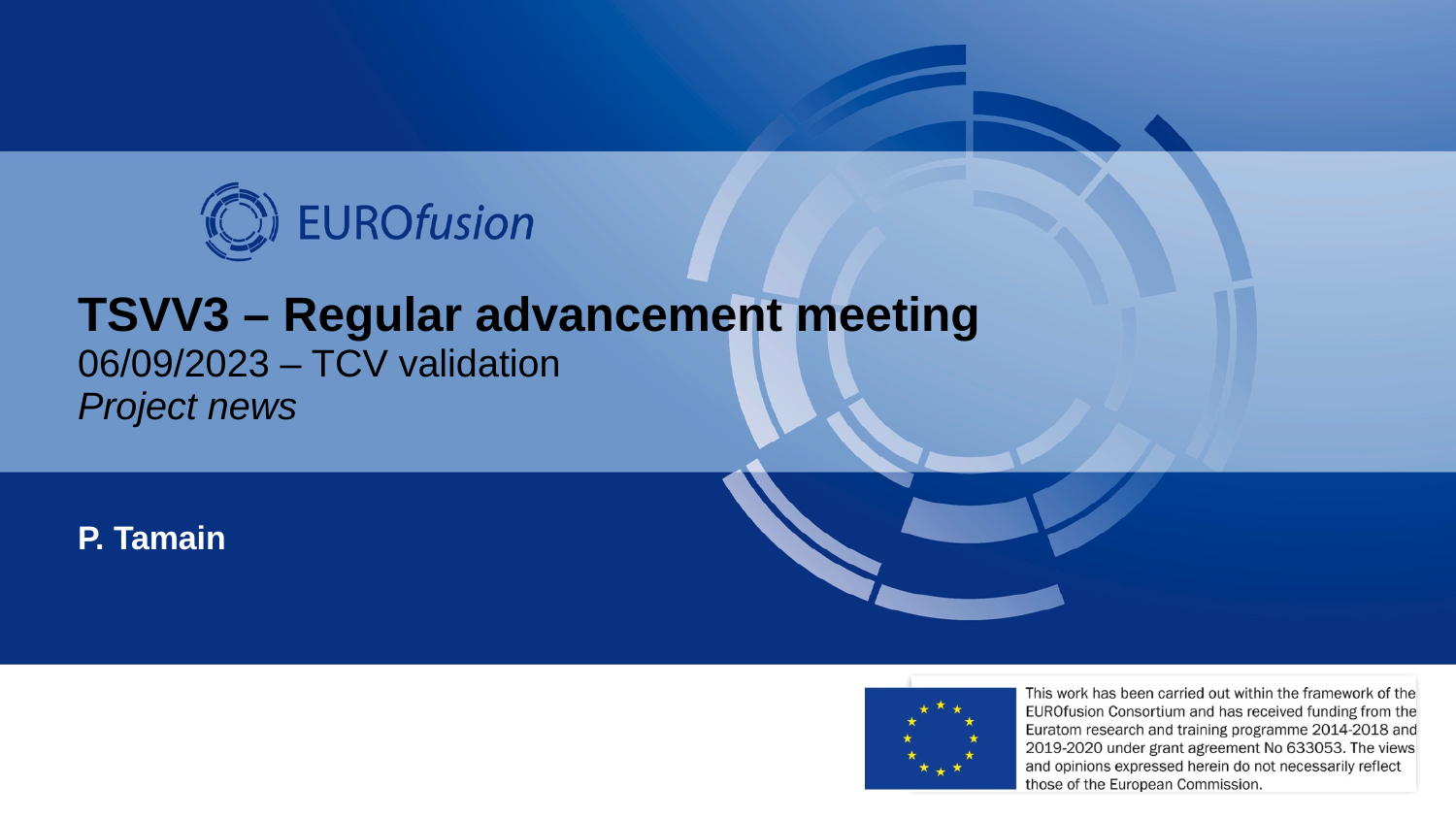

# TSVV3 – Regular advancement meeting 06/09/2023 – TCV validation Project news
P. Tamain